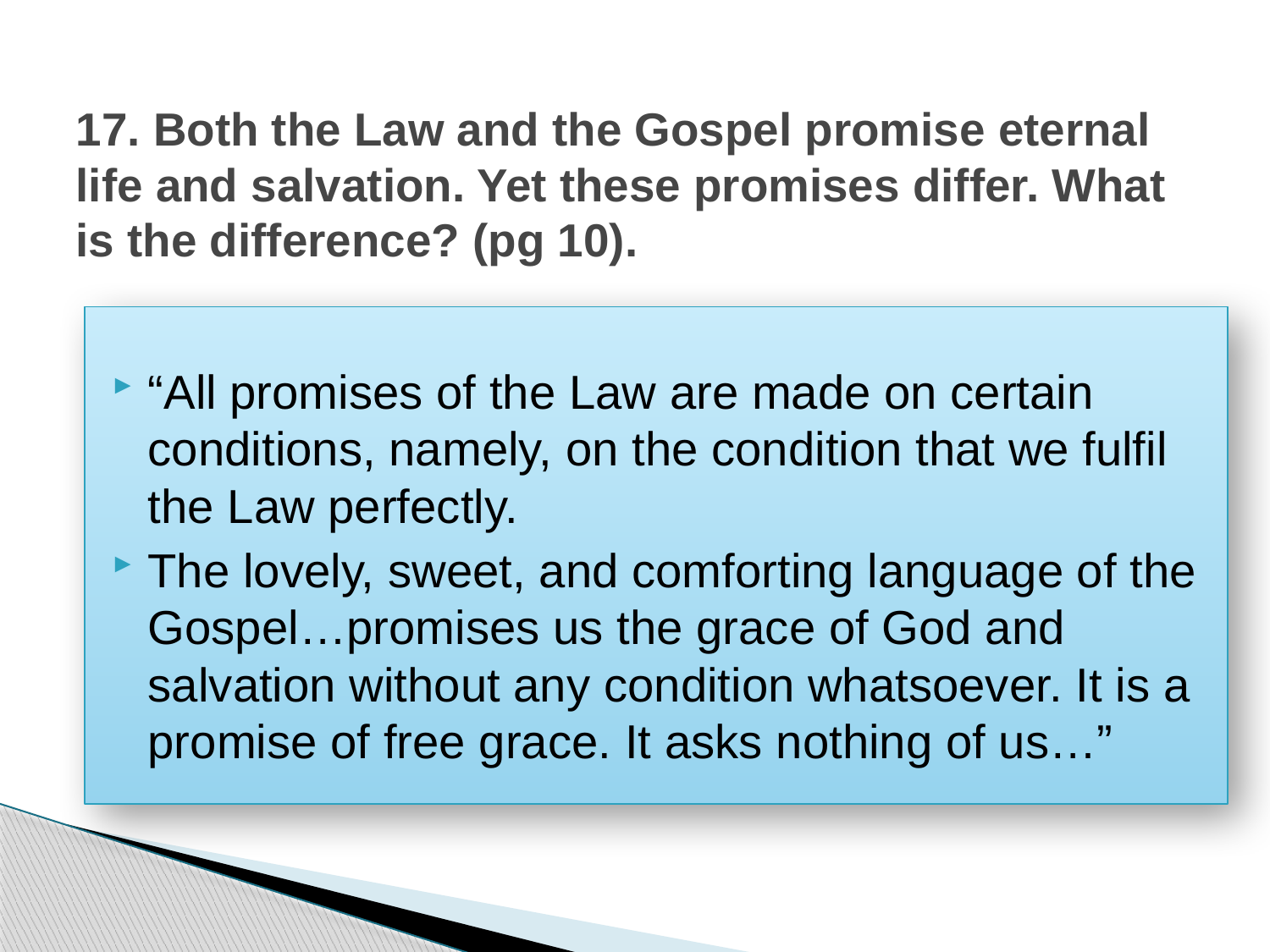

# 17. Both the Law and the Gospel promise eternal life and salvation. Yet these promises differ. What is the difference? (pg 10).
“All promises of the Law are made on certain conditions, namely, on the condition that we fulfil the Law perfectly.
The lovely, sweet, and comforting language of the Gospel…promises us the grace of God and salvation without any condition whatsoever. It is a promise of free grace. It asks nothing of us…”